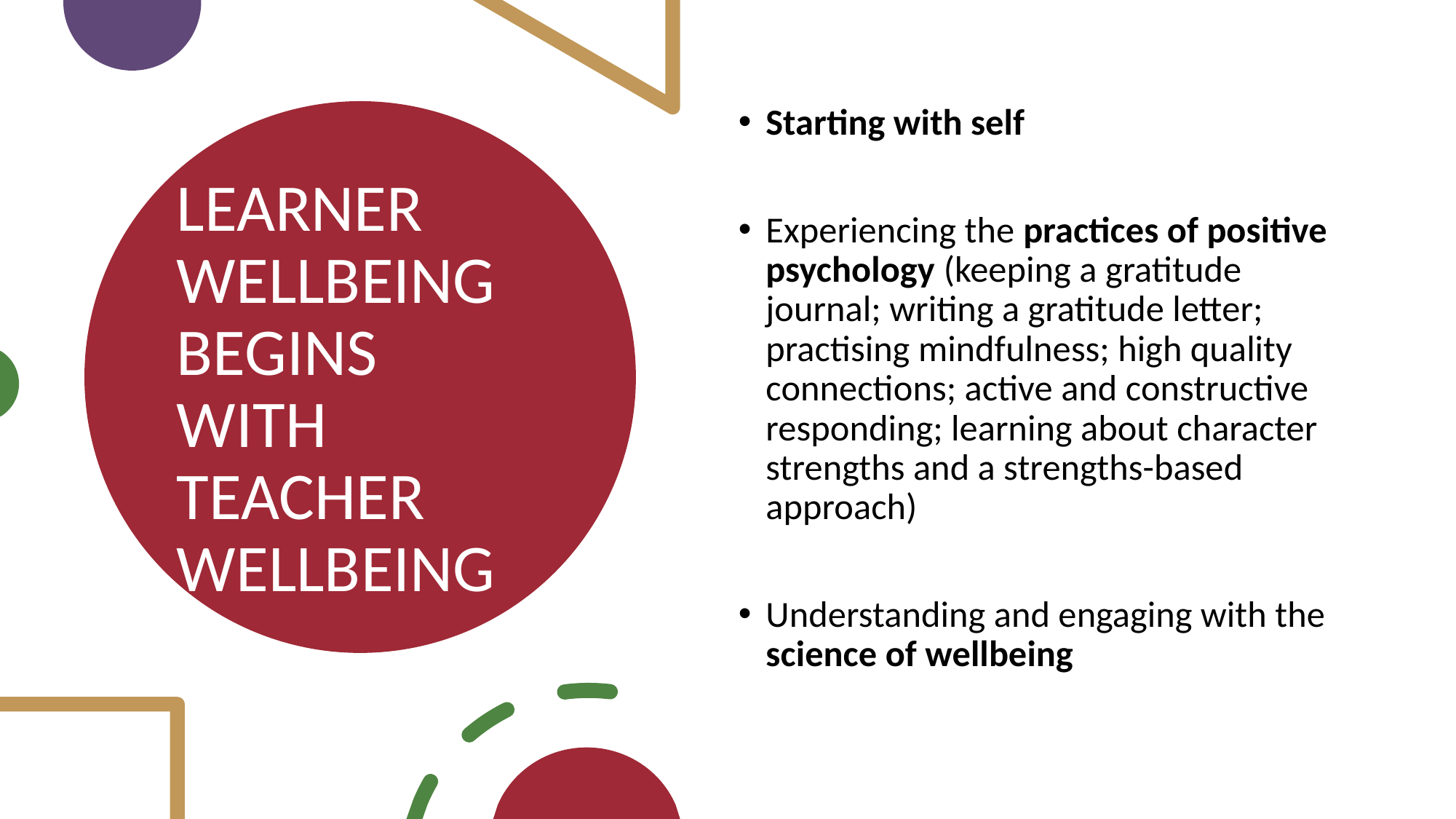

Starting with self

Experiencing the practices of positive psychology (keeping a gratitude journal; writing a gratitude letter; practising mindfulness; high quality connections; active and constructive responding; learning about character strengths and a strengths-based approach)

Understanding and engaging with the science of wellbeing

# LEARNER WELLBEING BEGINS WITH TEACHER WELLBEING